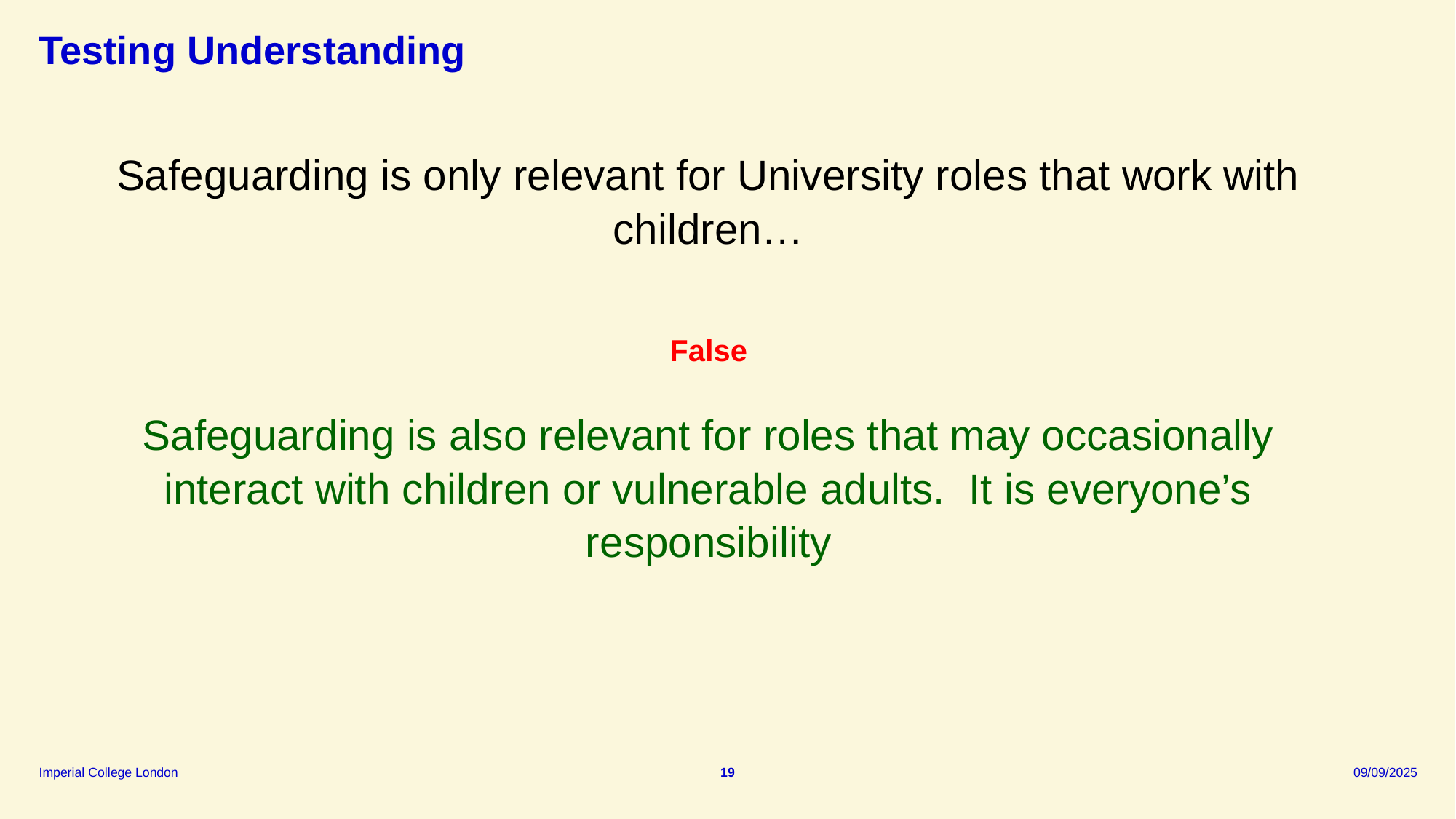

# Testing Understanding
Safeguarding is only relevant for University roles that work with children…

False

Safeguarding is also relevant for roles that may occasionally interact with children or vulnerable adults.  It is everyone’s responsibility

19
09/09/2025